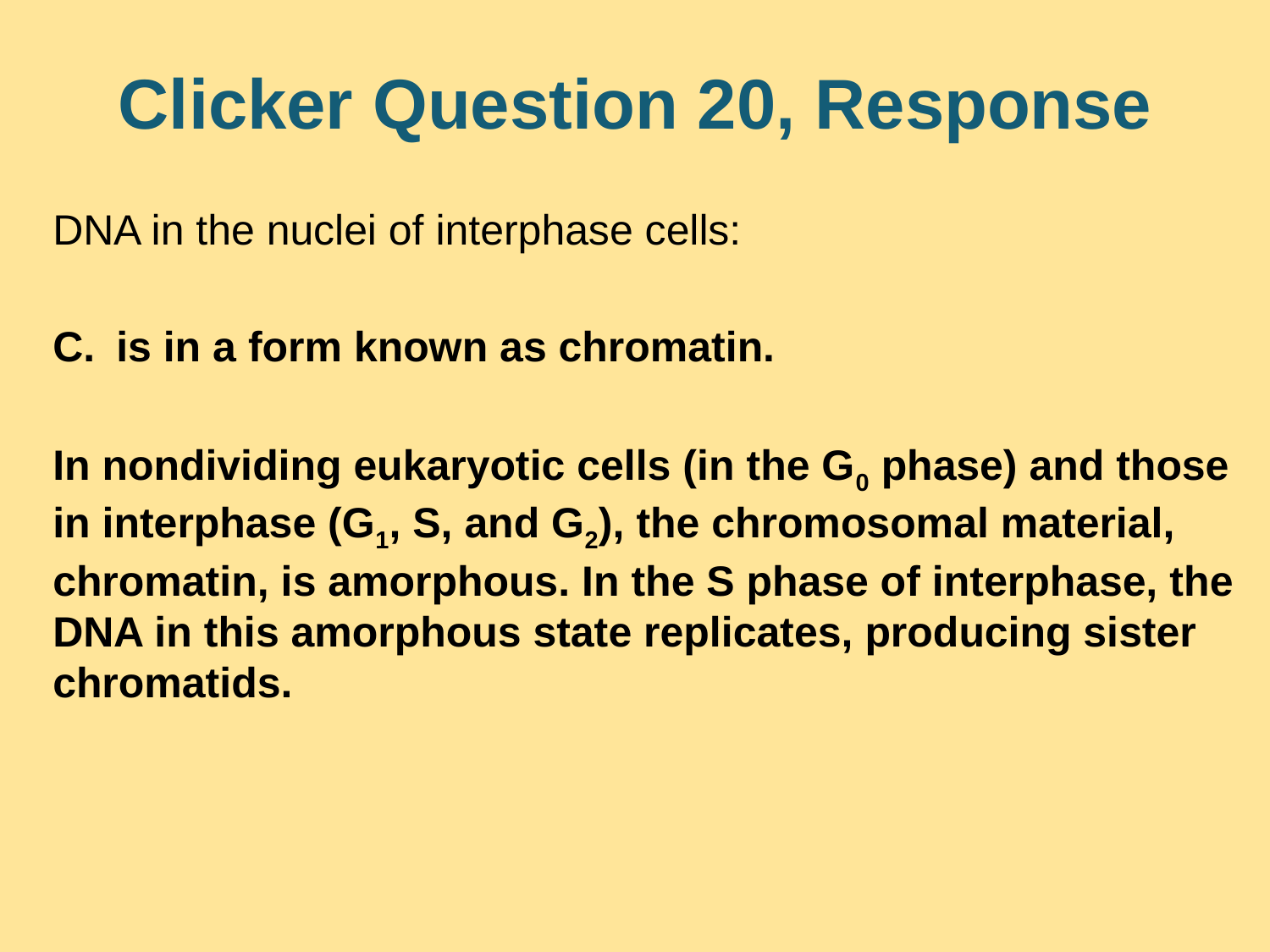

# Clicker Question 20, Response
DNA in the nuclei of interphase cells:

is in a form known as chromatin.

In nondividing eukaryotic cells (in the G0 phase) and those in interphase (G1, S, and G2), the chromosomal material, chromatin, is amorphous. In the S phase of interphase, the DNA in this amorphous state replicates, producing sister chromatids.